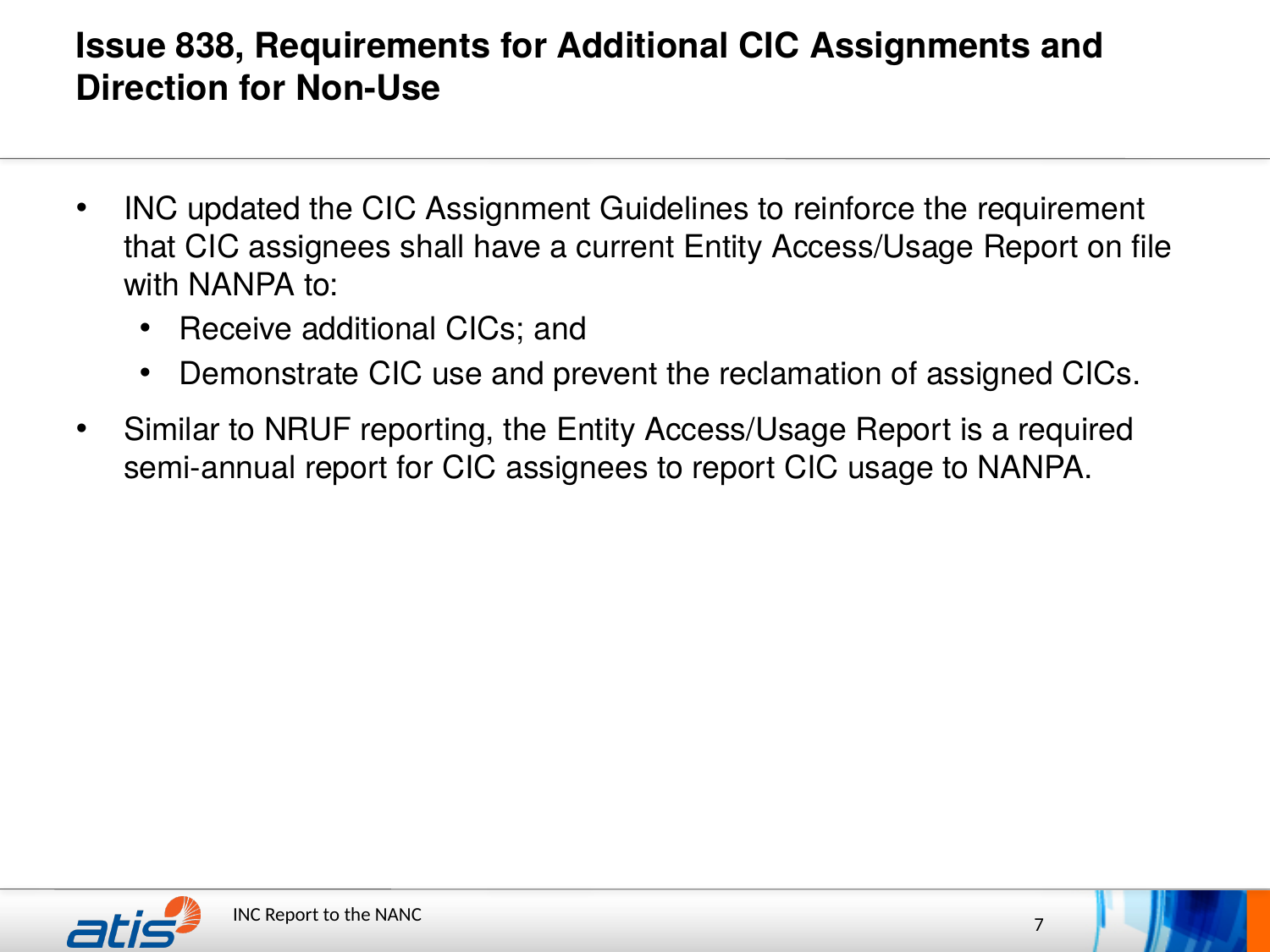

# Issue 838, Requirements for Additional CIC Assignments and Direction for Non-Use
INC updated the CIC Assignment Guidelines to reinforce the requirement that CIC assignees shall have a current Entity Access/Usage Report on file with NANPA to:
Receive additional CICs; and
Demonstrate CIC use and prevent the reclamation of assigned CICs.
Similar to NRUF reporting, the Entity Access/Usage Report is a required semi-annual report for CIC assignees to report CIC usage to NANPA.